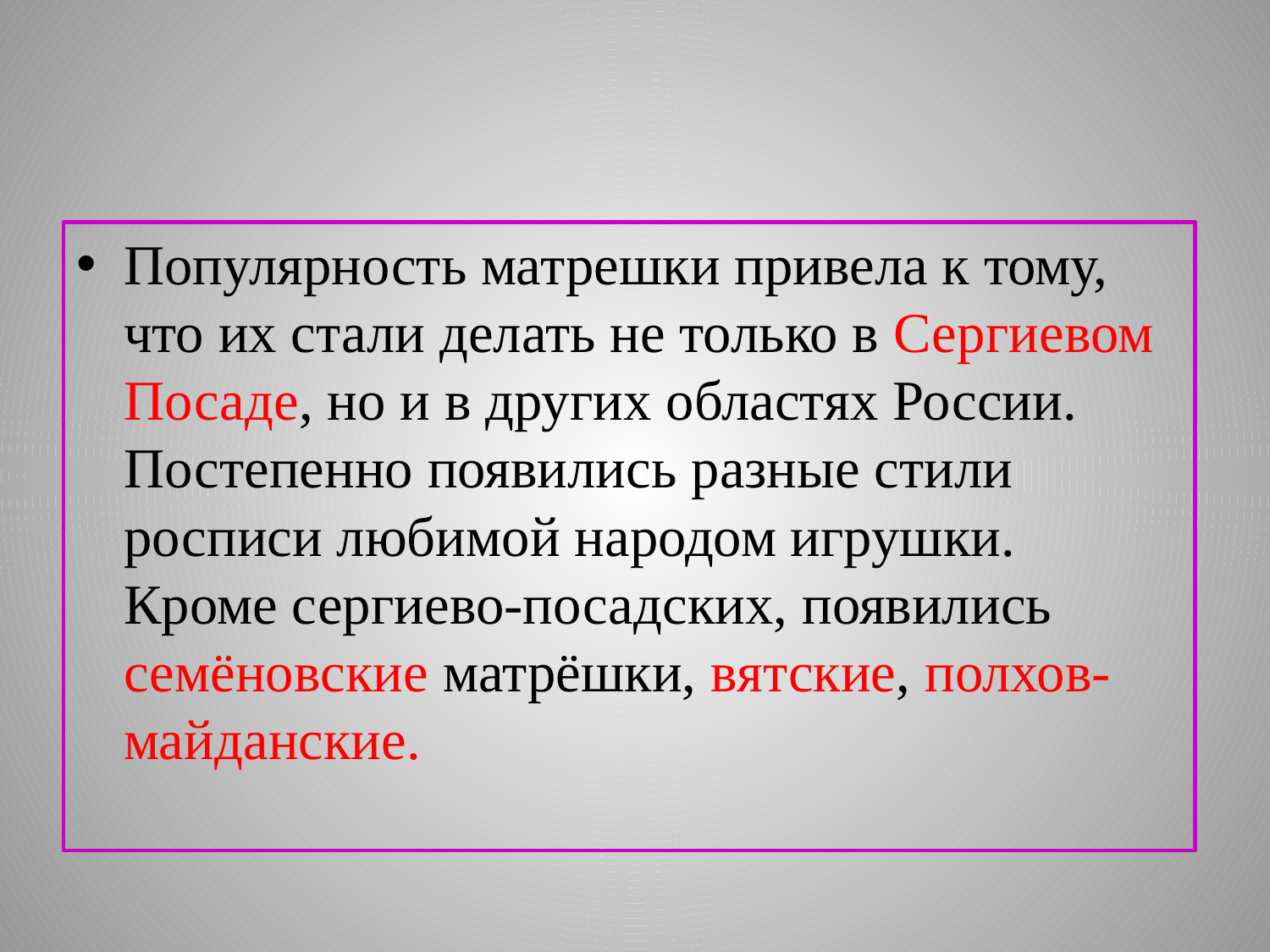

#
Популярность матрешки привела к тому, что их стали делать не только в Сергиевом Посаде, но и в других областях России. Постепенно появились разные стили росписи любимой народом игрушки. Кроме сергиево-посадских, появились семёновские матрёшки, вятские, полхов-майданские.